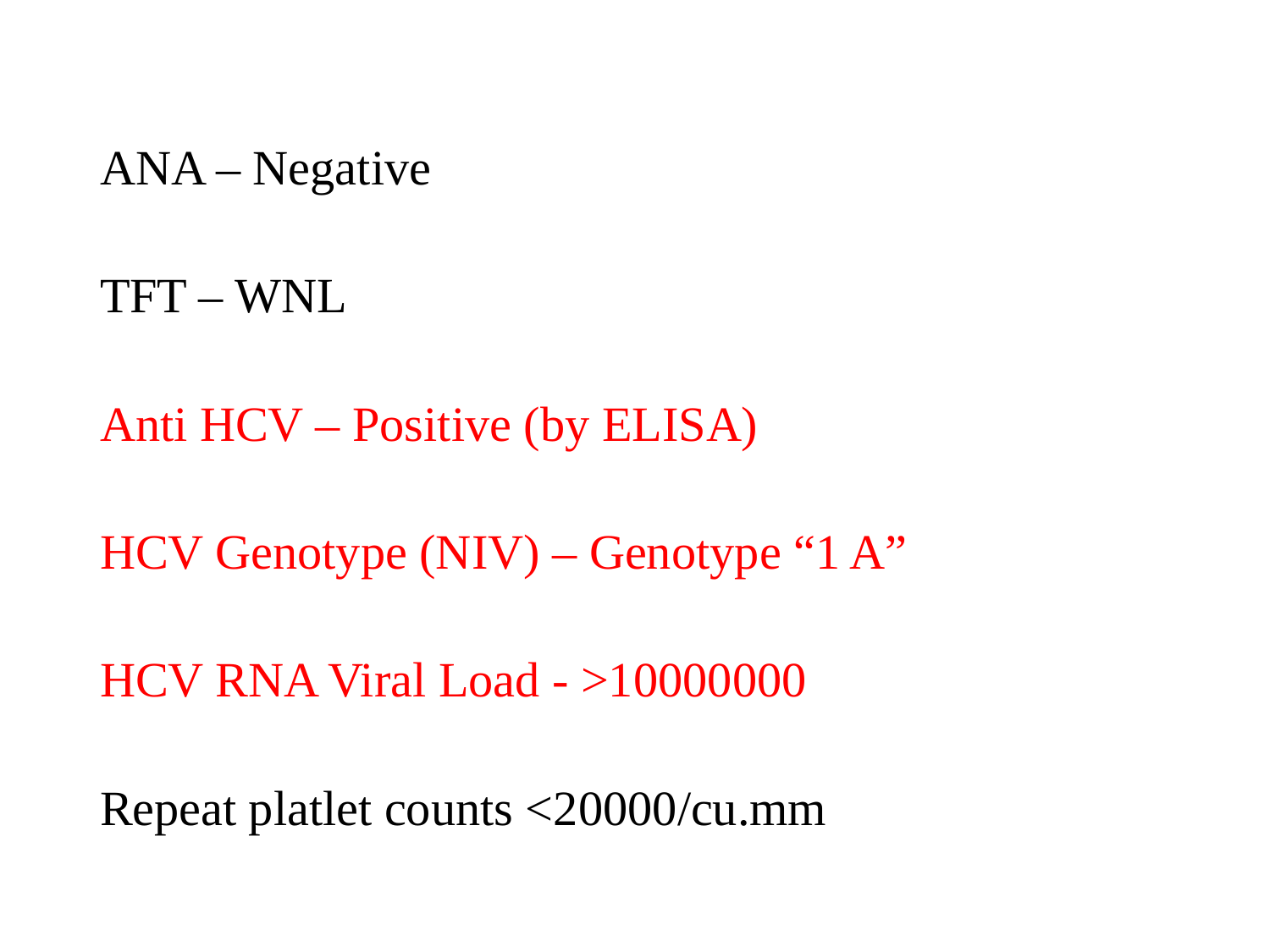

ANA – Negative
TFT – WNL
Anti HCV – Positive (by ELISA)
HCV Genotype (NIV) – Genotype “1 A”
HCV RNA Viral Load - >10000000
Repeat platlet counts <20000/cu.mm